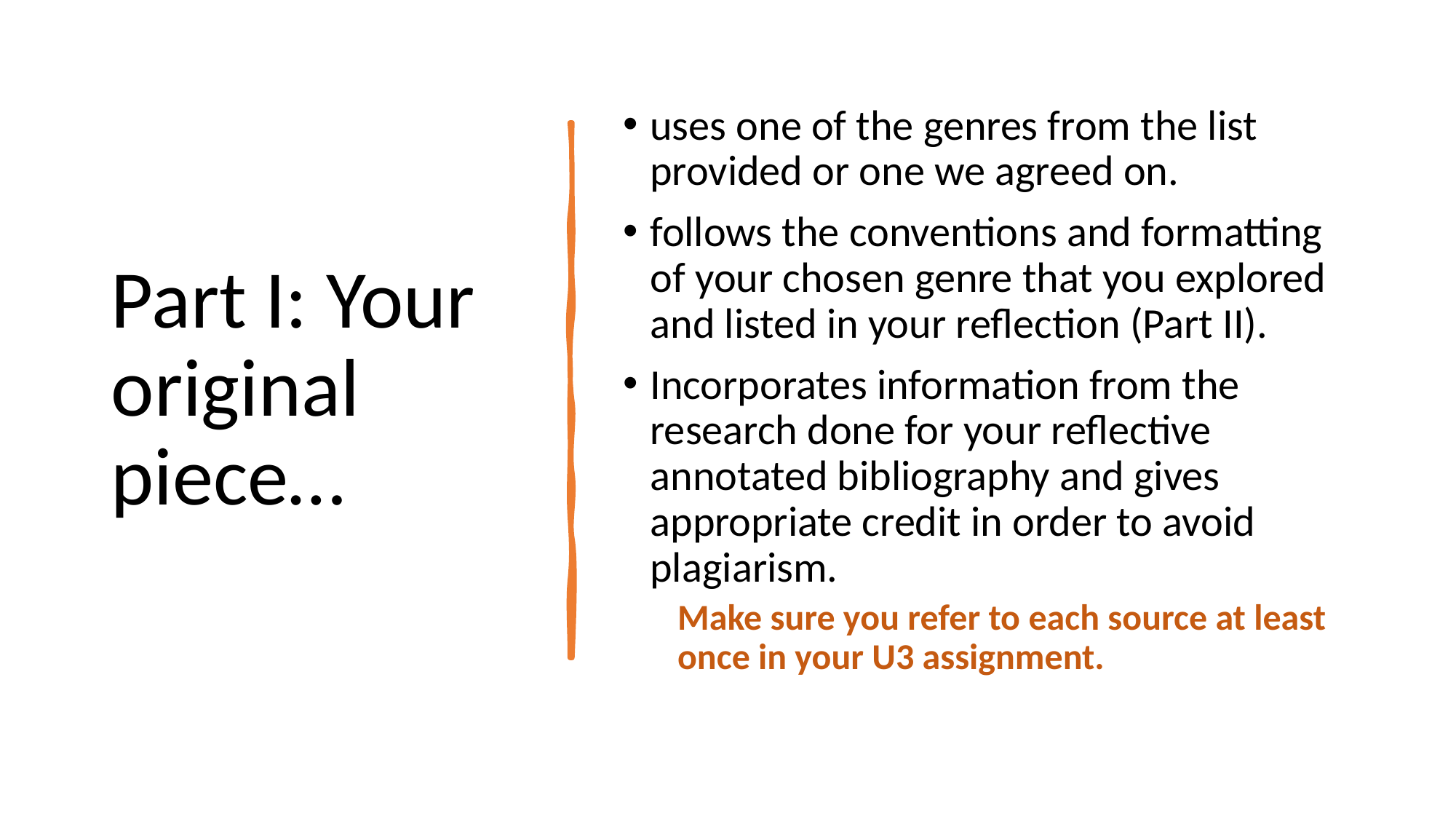

# Part I: Your original piece…
uses one of the genres from the list provided or one we agreed on.
follows the conventions and formatting of your chosen genre that you explored and listed in your reflection (Part II).
Incorporates information from the research done for your reflective annotated bibliography and gives appropriate credit in order to avoid plagiarism.
Make sure you refer to each source at least once in your U3 assignment.